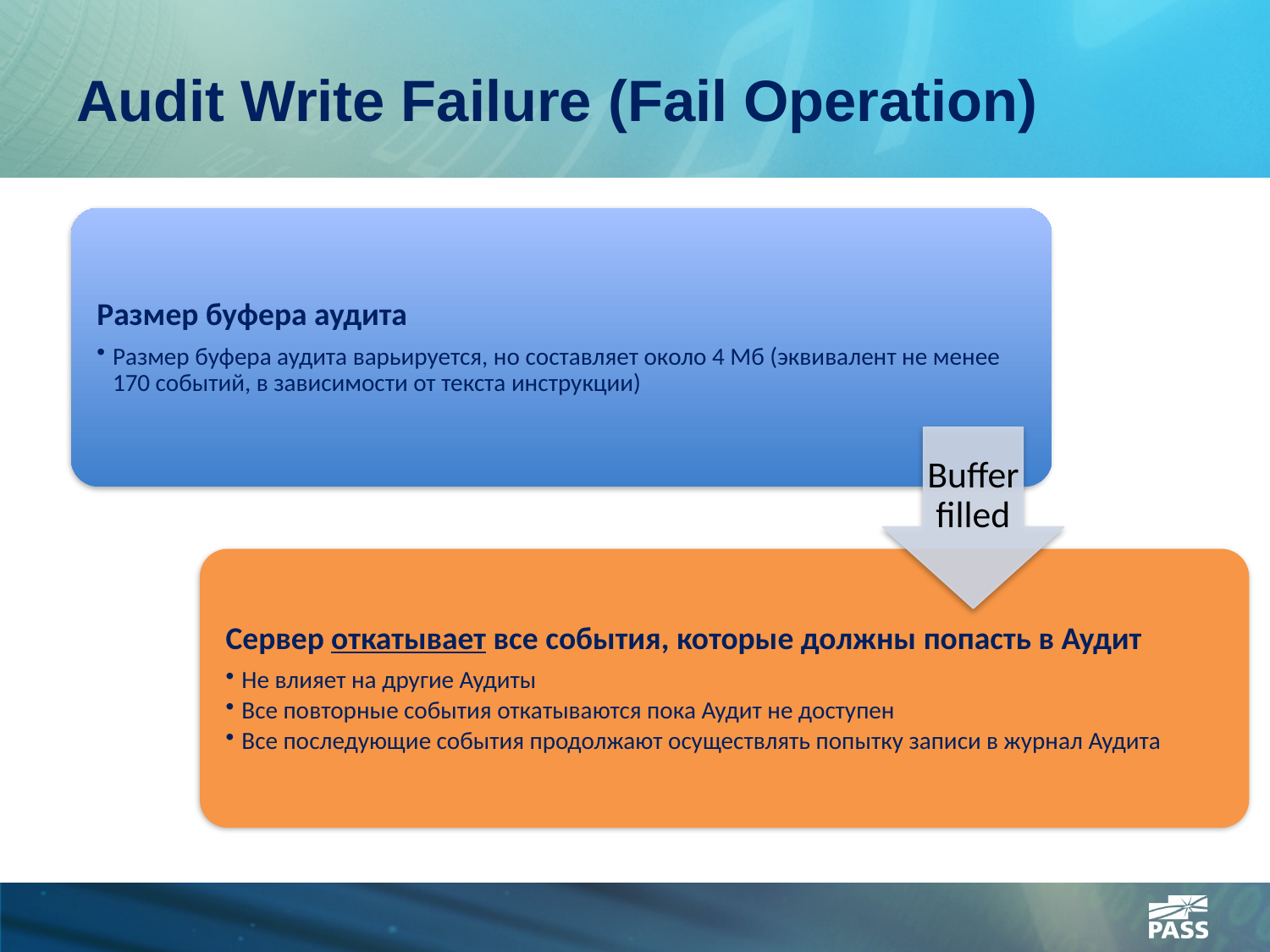

# Audit Write Failure (Fail Operation)
Размер буфера аудита
Размер буфера аудита варьируется, но составляет около 4 Мб (эквивалент не менее 170 событий, в зависимости от текста инструкции)
Сервер откатывает все события, которые должны попасть в Аудит
Не влияет на другие Аудиты
Все повторные события откатываются пока Аудит не доступен
Все последующие события продолжают осуществлять попытку записи в журнал Аудита
Buffer filled